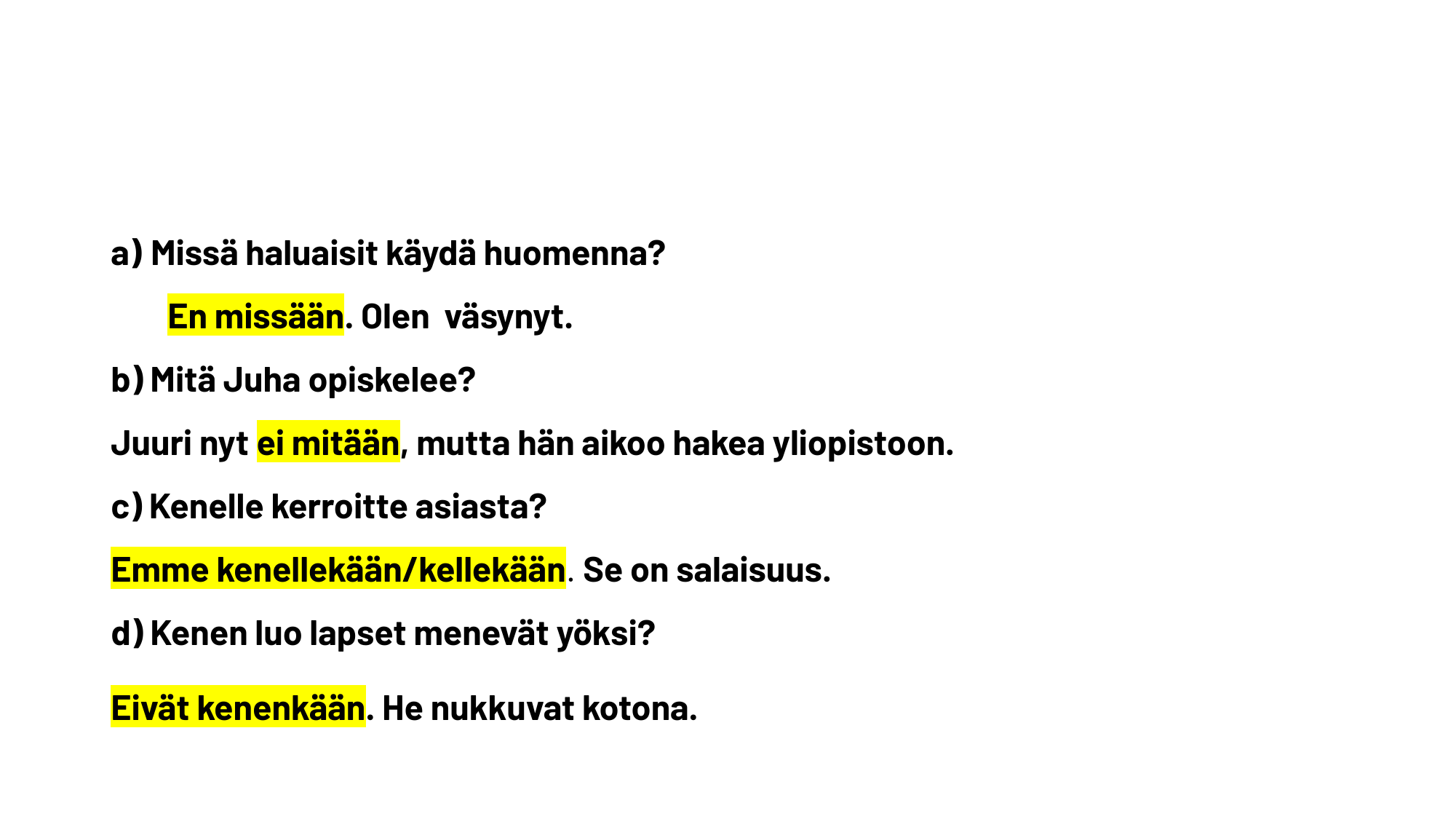

#
Missä haluaisit käydä huomenna?
        En missään. Olen  väsynyt.
b) Mitä Juha opiskelee?
Juuri nyt ei mitään, mutta hän aikoo hakea yliopistoon.
c) Kenelle kerroitte asiasta?
Emme kenellekään/kellekään. Se on salaisuus.
d) Kenen luo lapset menevät yöksi?
Eivät kenenkään. He nukkuvat kotona.